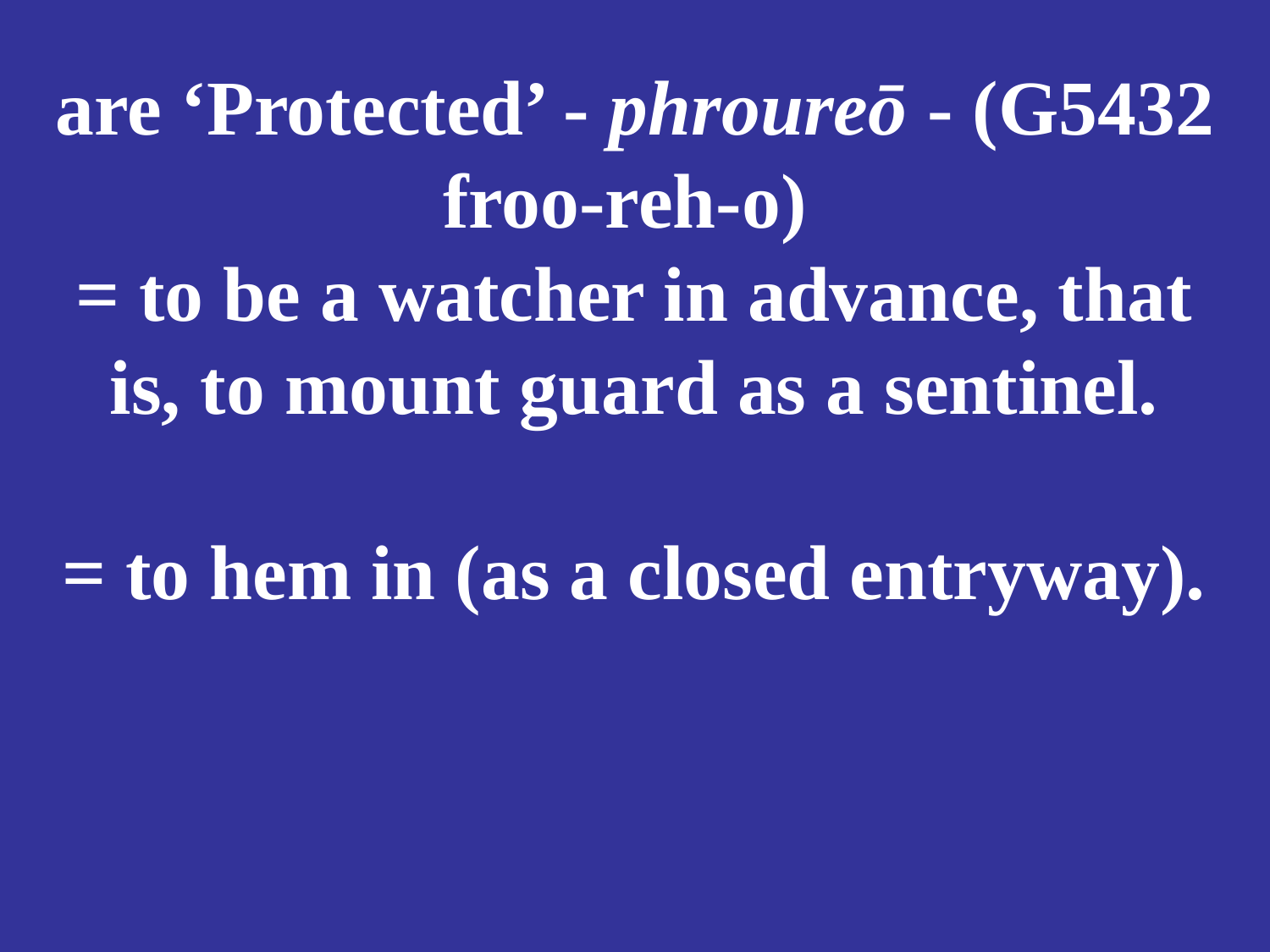

# are ‘Protected’ - phroureō - (G5432 froo-reh-o) = to be a watcher in advance, that is, to mount guard as a sentinel. = to hem in (as a closed entryway).